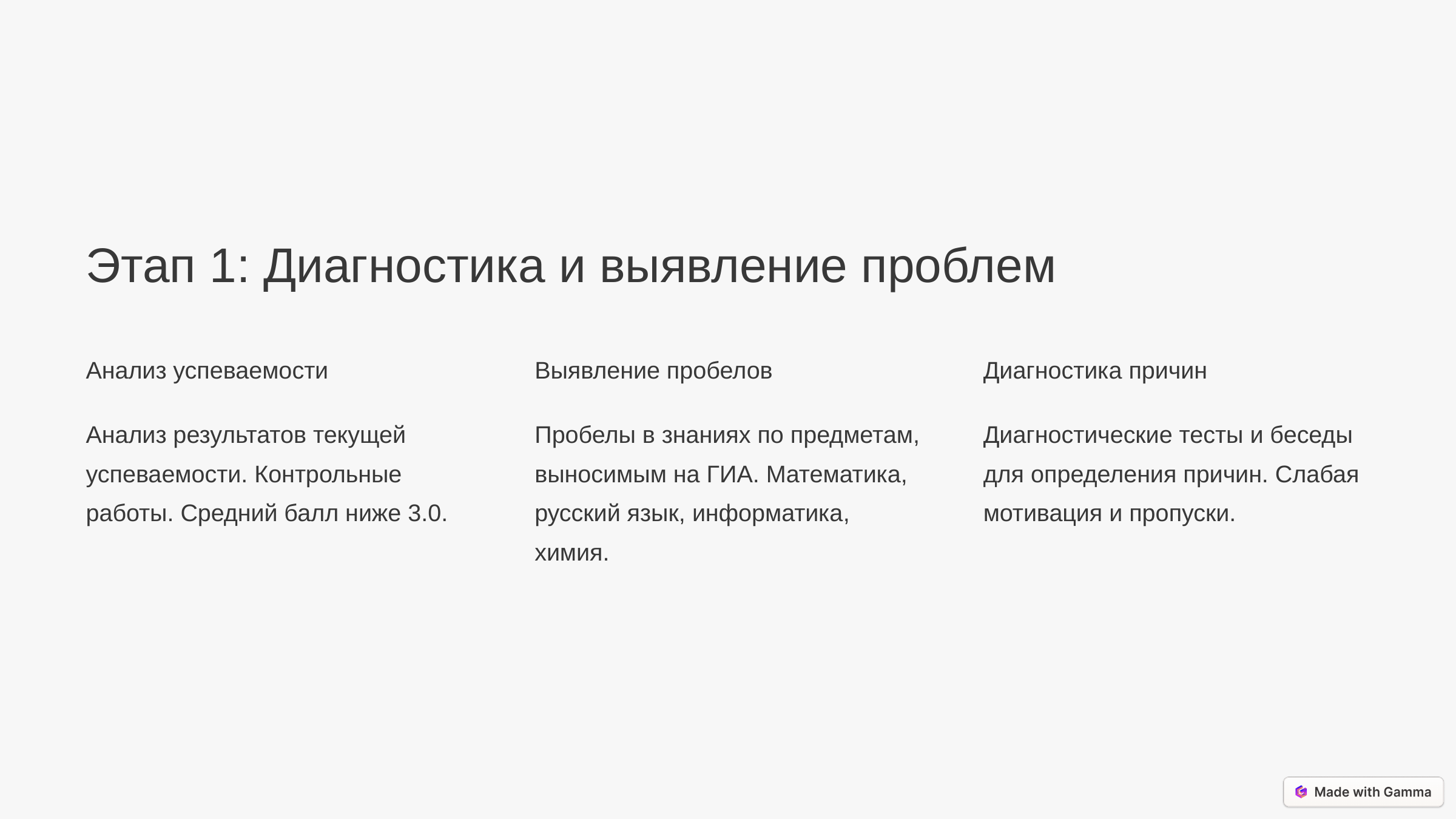

Этап 1: Диагностика и выявление проблем
Анализ успеваемости
Выявление пробелов
Диагностика причин
Анализ результатов текущей успеваемости. Контрольные работы. Средний балл ниже 3.0.
Пробелы в знаниях по предметам, выносимым на ГИА. Математика, русский язык, информатика, химия.
Диагностические тесты и беседы для определения причин. Слабая мотивация и пропуски.